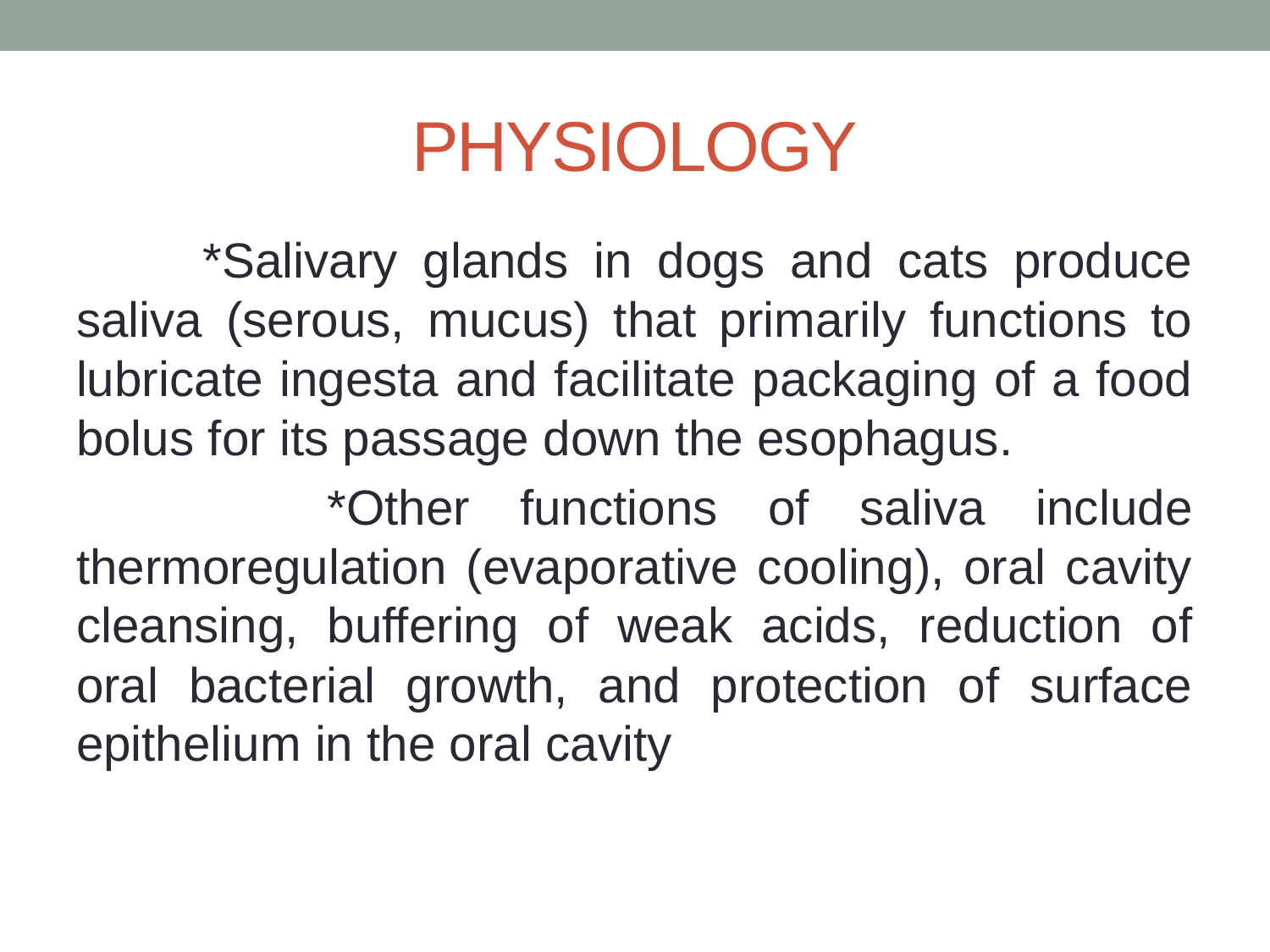

# PHYSIOLOGY
     *Salivary glands in dogs and cats produce saliva (serous, mucus) that primarily functions to lubricate ingesta and facilitate packaging of a food bolus for its passage down the esophagus.
     *Other functions of saliva include thermoregulation (evaporative cooling), oral cavity cleansing, buffering of weak acids, reduction of oral bacterial growth, and protection of surface epithelium in the oral cavity